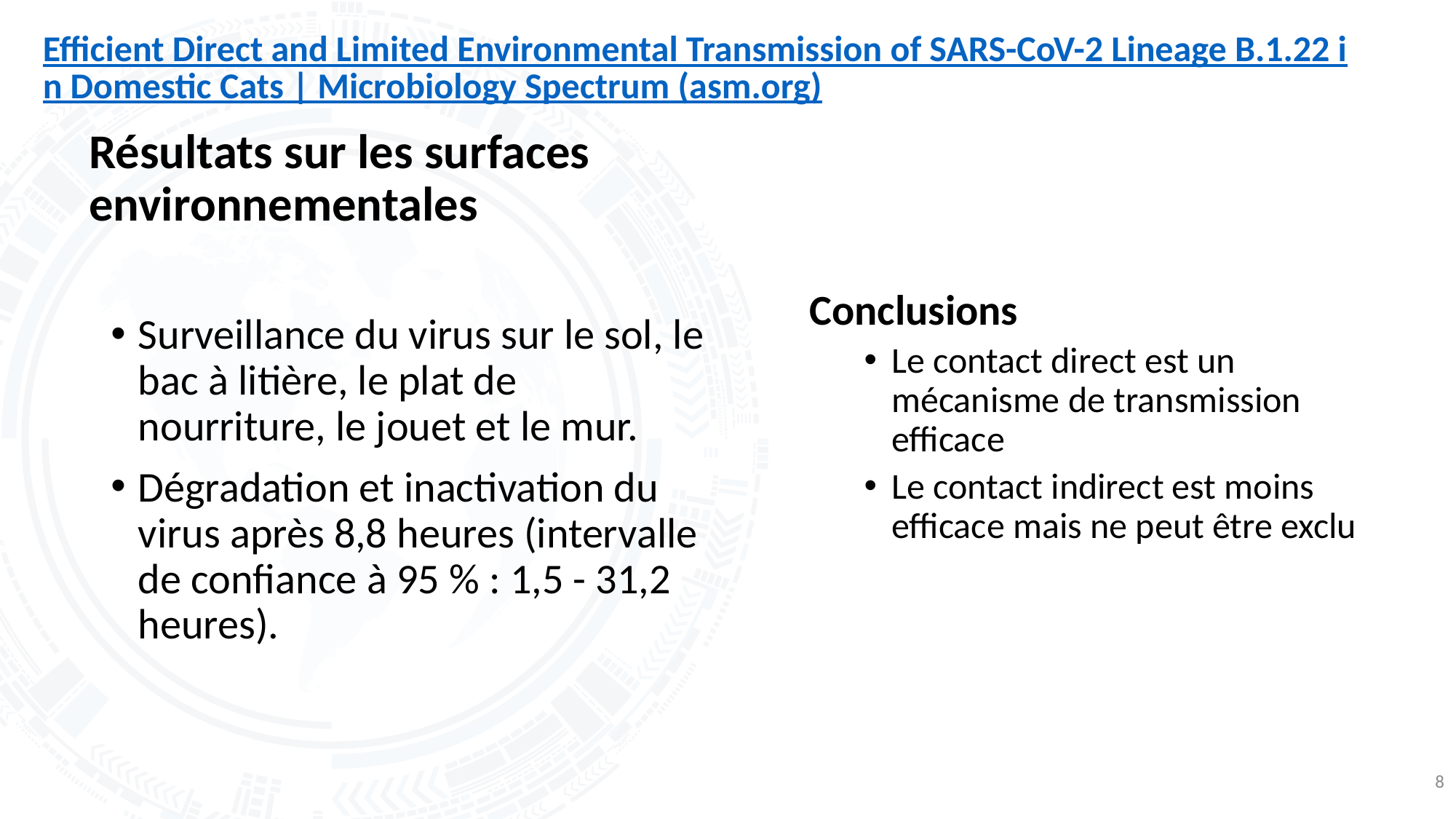

Efficient Direct and Limited Environmental Transmission of SARS-CoV-2 Lineage B.1.22 in Domestic Cats | Microbiology Spectrum (asm.org)
# Résultats sur les surfaces environnementales
Conclusions
Le contact direct est un mécanisme de transmission efficace
Le contact indirect est moins efficace mais ne peut être exclu
Surveillance du virus sur le sol, le bac à litière, le plat de nourriture, le jouet et le mur.
Dégradation et inactivation du virus après 8,8 heures (intervalle de confiance à 95 % : 1,5 - 31,2 heures).
8